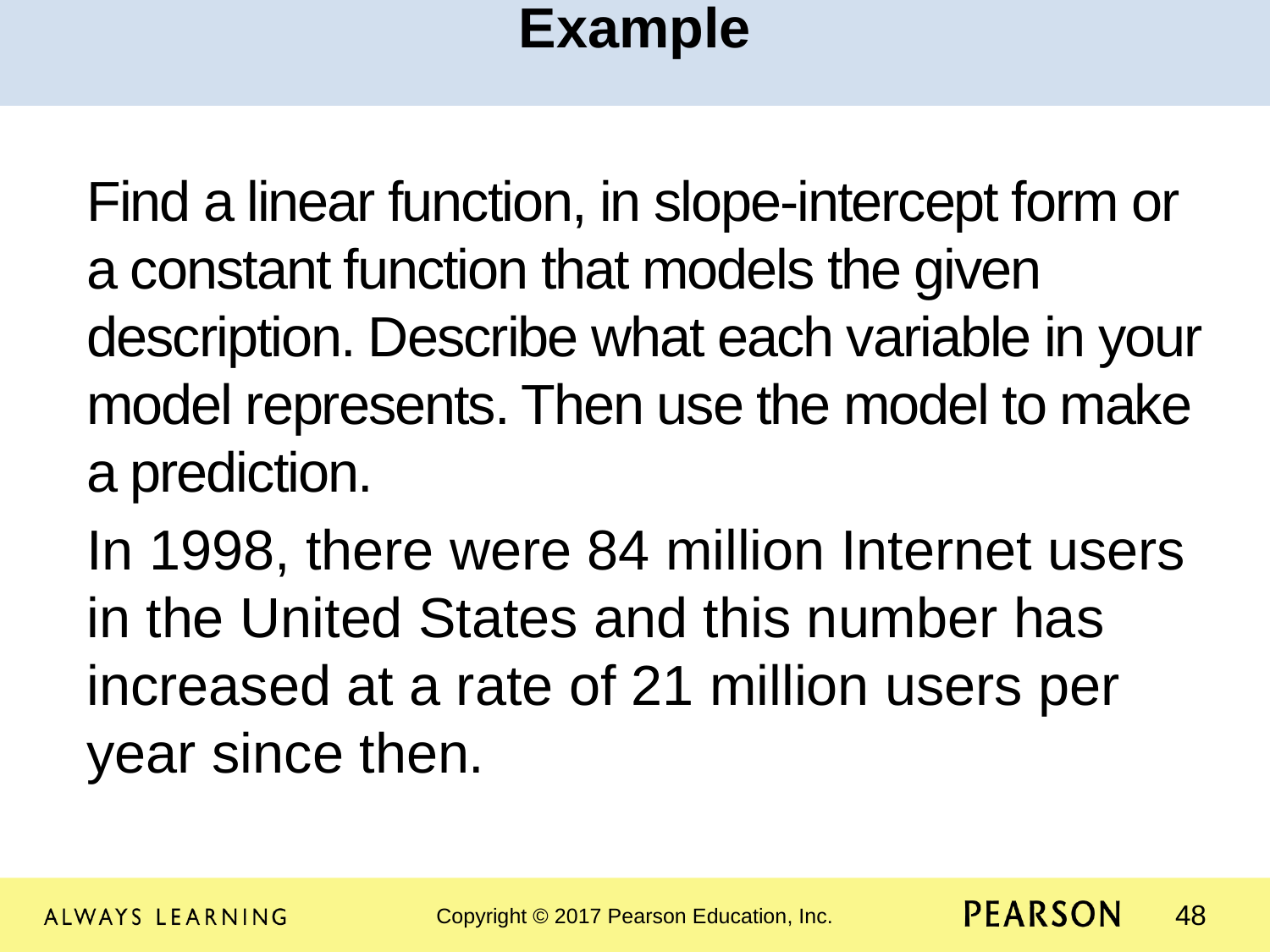

Example
Find a linear function, in slope-intercept form or a constant function that models the given description. Describe what each variable in your model represents. Then use the model to make a prediction.
In 1998, there were 84 million Internet users in the United States and this number has increased at a rate of 21 million users per year since then.